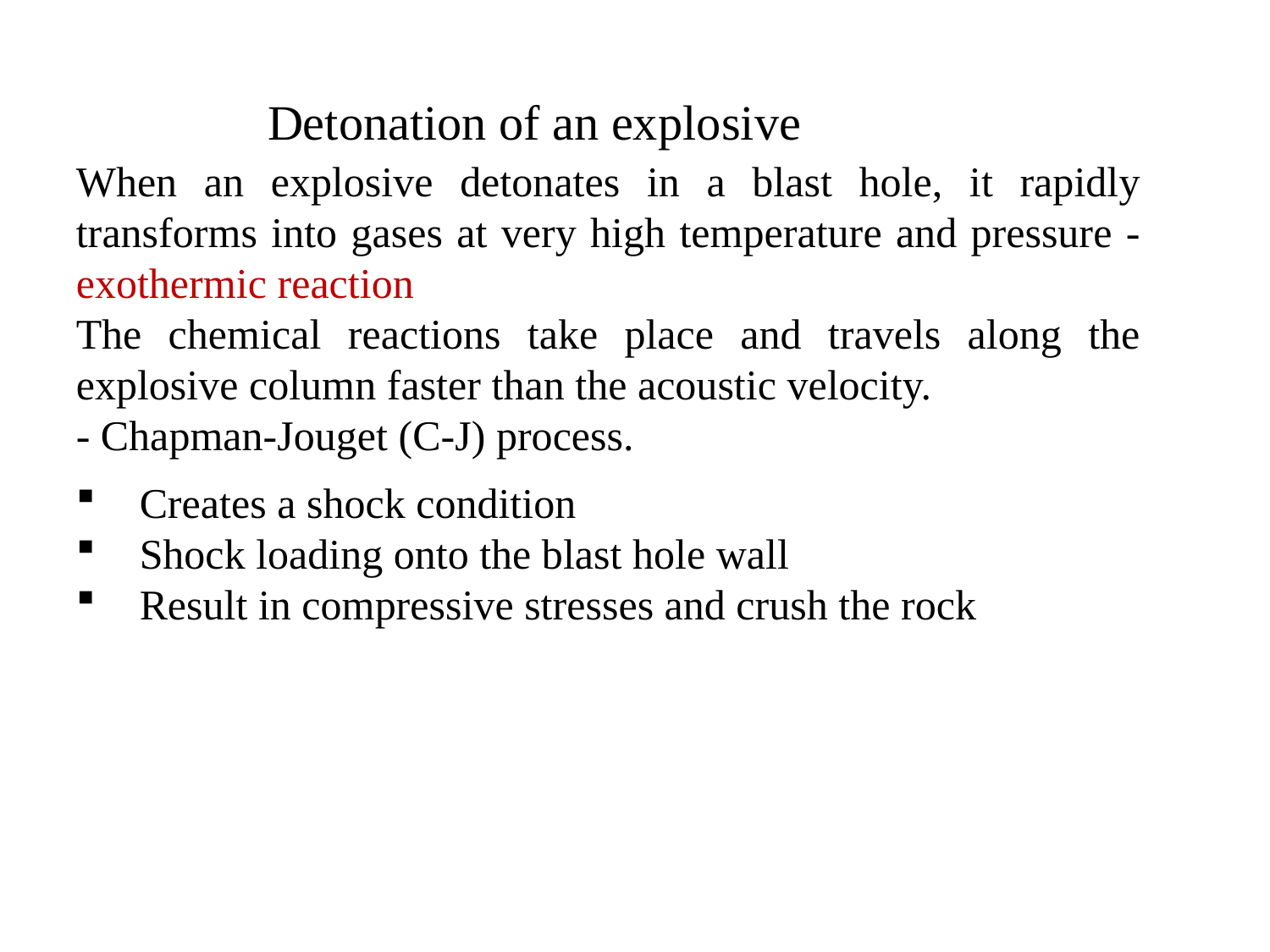

# Detonation of an explosive
When an explosive detonates in a blast hole, it rapidly transforms into gases at very high temperature and pressure - exothermic reaction
The chemical reactions take place and travels along the explosive column faster than the acoustic velocity.
- Chapman-Jouget (C-J) process.

Creates a shock condition
Shock loading onto the blast hole wall
Result in compressive stresses and crush the rock